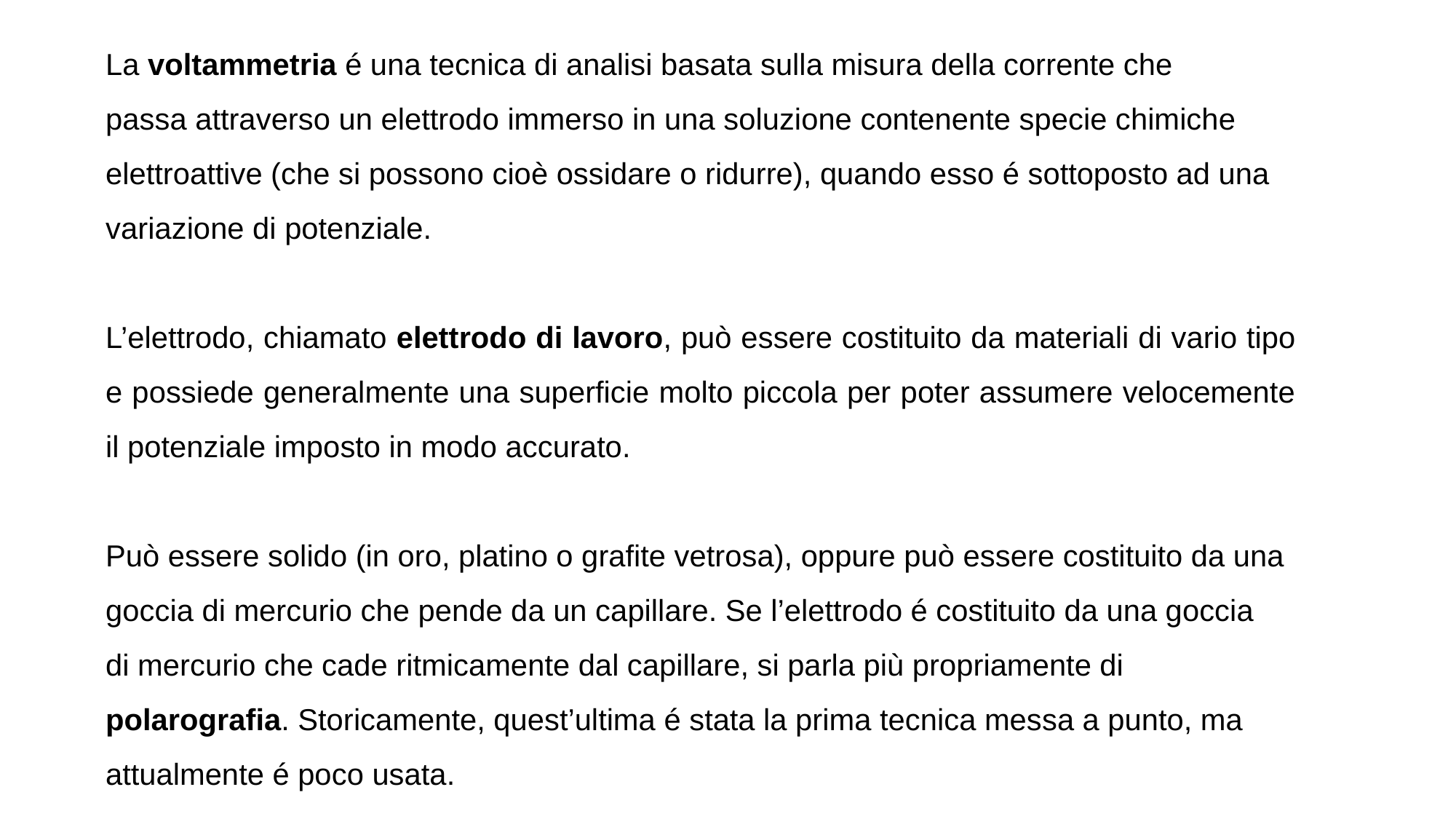

La voltammetria é una tecnica di analisi basata sulla misura della corrente che
passa attraverso un elettrodo immerso in una soluzione contenente specie chimiche
elettroattive (che si possono cioè ossidare o ridurre), quando esso é sottoposto ad una
variazione di potenziale.

L’elettrodo, chiamato elettrodo di lavoro, può essere costituito da materiali di vario tipo e possiede generalmente una superficie molto piccola per poter assumere velocemente il potenziale imposto in modo accurato.

Può essere solido (in oro, platino o grafite vetrosa), oppure può essere costituito da una
goccia di mercurio che pende da un capillare. Se l’elettrodo é costituito da una goccia
di mercurio che cade ritmicamente dal capillare, si parla più propriamente di
polarografia. Storicamente, quest’ultima é stata la prima tecnica messa a punto, ma
attualmente é poco usata.